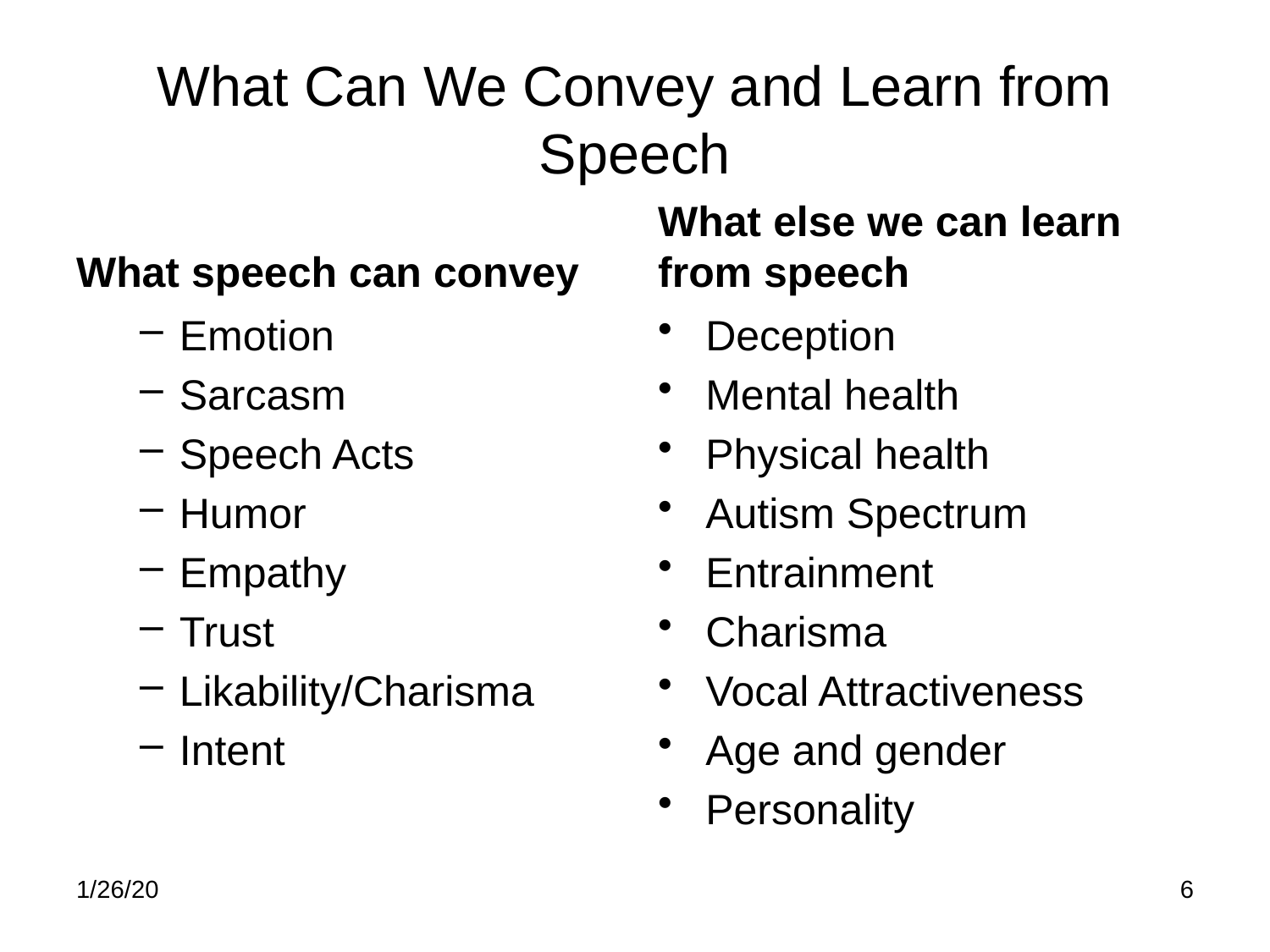

# What Can We Convey and Learn from Speech
What speech can convey
What else we can learn from speech
Emotion
Sarcasm
Speech Acts
Humor
Empathy
Trust
Likability/Charisma
Intent

Deception
Mental health
Physical health
Autism Spectrum
Entrainment
Charisma
Vocal Attractiveness
Age and gender
Personality
1/26/20
6